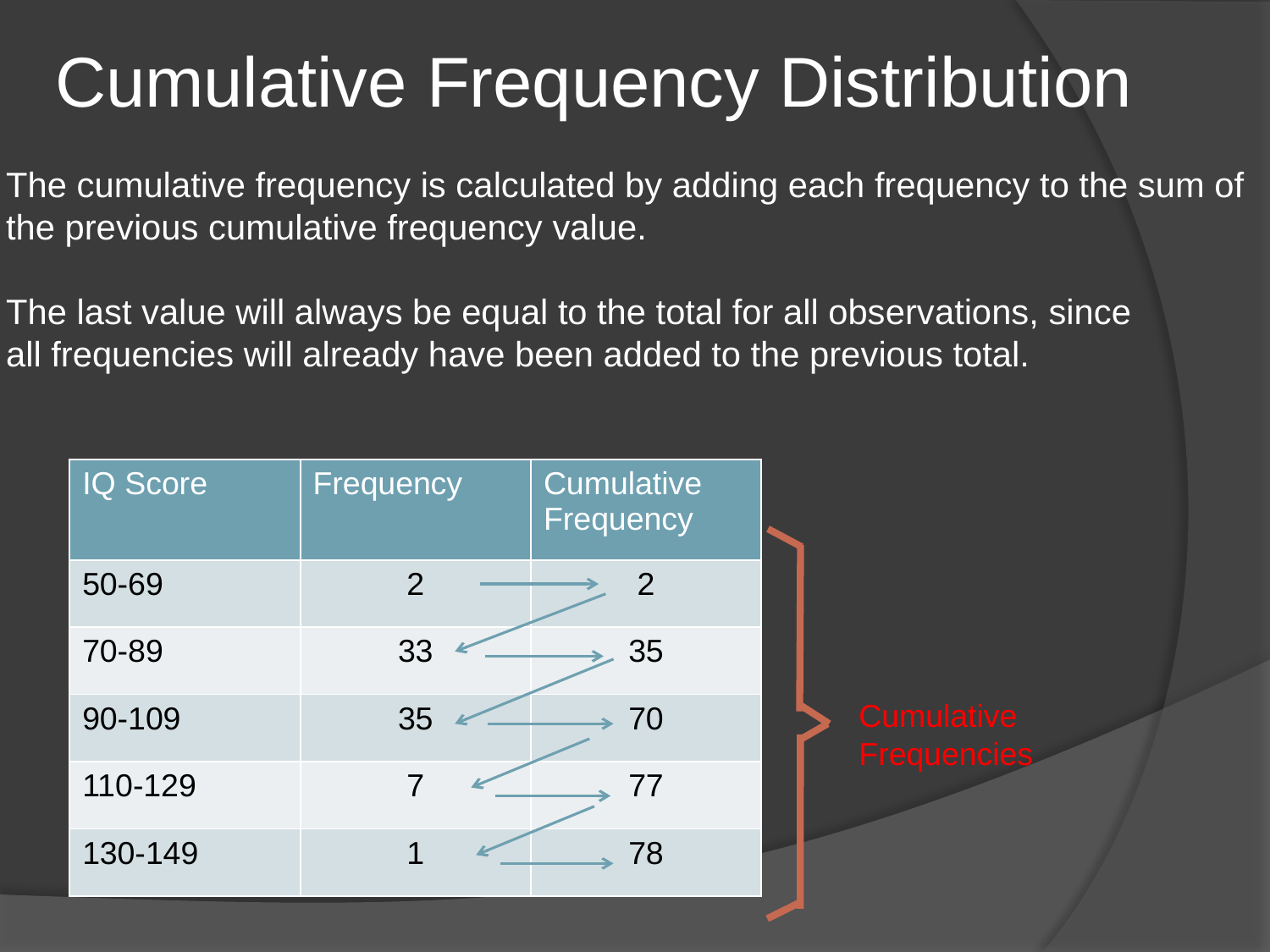

Cumulative Frequency Distribution
The cumulative frequency is calculated by adding each frequency to the sum of
the previous cumulative frequency value.

The last value will always be equal to the total for all observations, since
all frequencies will already have been added to the previous total.
| IQ Score | Frequency | Cumulative Frequency |
| --- | --- | --- |
| 50-69 | 2 | 2 |
| 70-89 | 33 | 35 |
| 90-109 | 35 | 70 |
| 110-129 | 7 | 77 |
| 130-149 | 1 | 78 |

Cumulative Frequencies